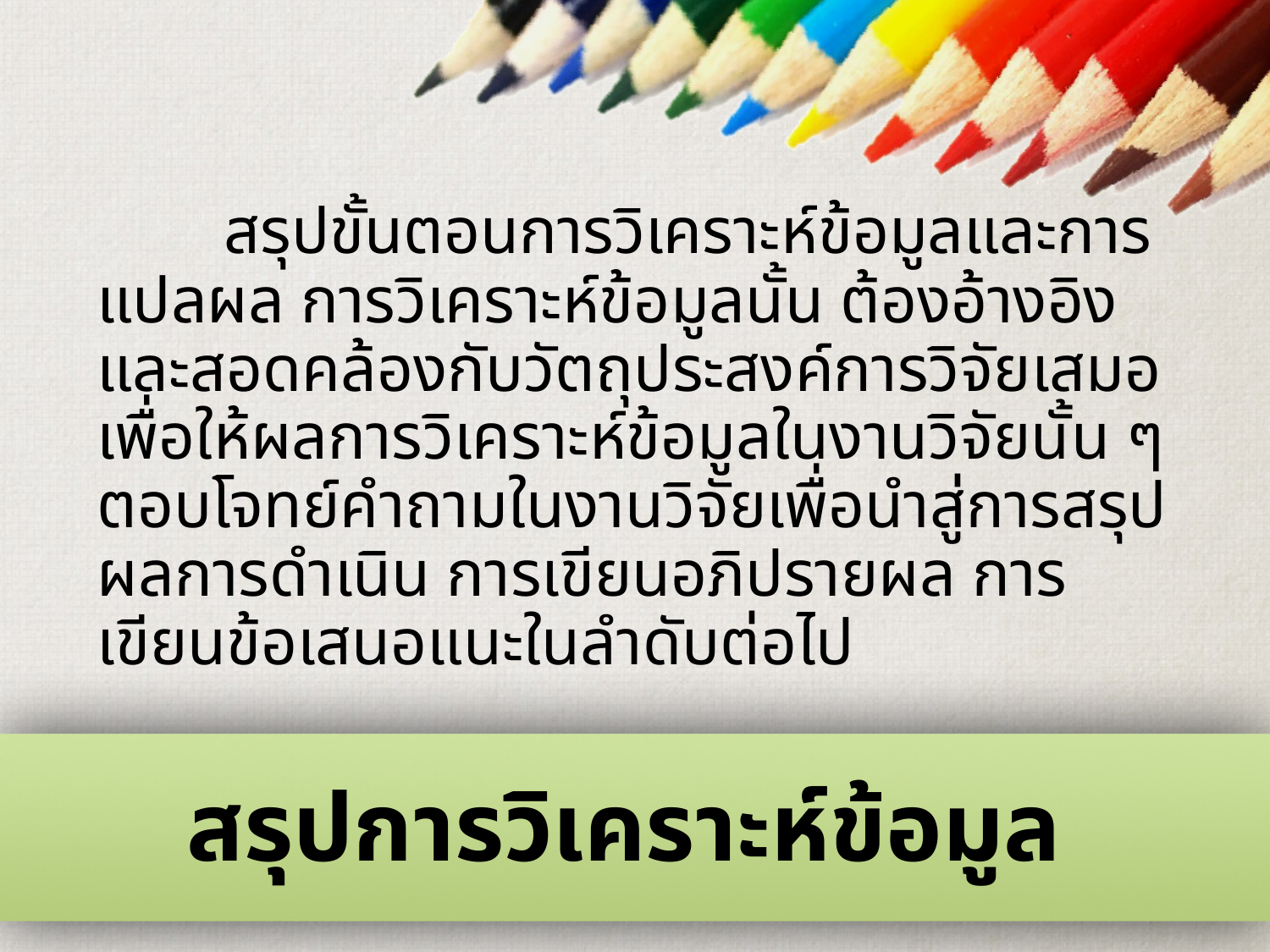

สรุปขั้นตอนการวิเคราะห์ข้อมูลและการแปลผล การวิเคราะห์ข้อมูลนั้น ต้องอ้างอิงและสอดคล้องกับวัตถุประสงค์การวิจัยเสมอ เพื่อให้ผลการวิเคราะห์ข้อมูลในงานวิจัยนั้น ๆ ตอบโจทย์คำถามในงานวิจัยเพื่อนำสู่การสรุปผลการดำเนิน การเขียนอภิปรายผล การเขียนข้อเสนอแนะในลำดับต่อไป
# สรุปการวิเคราะห์ข้อมูล